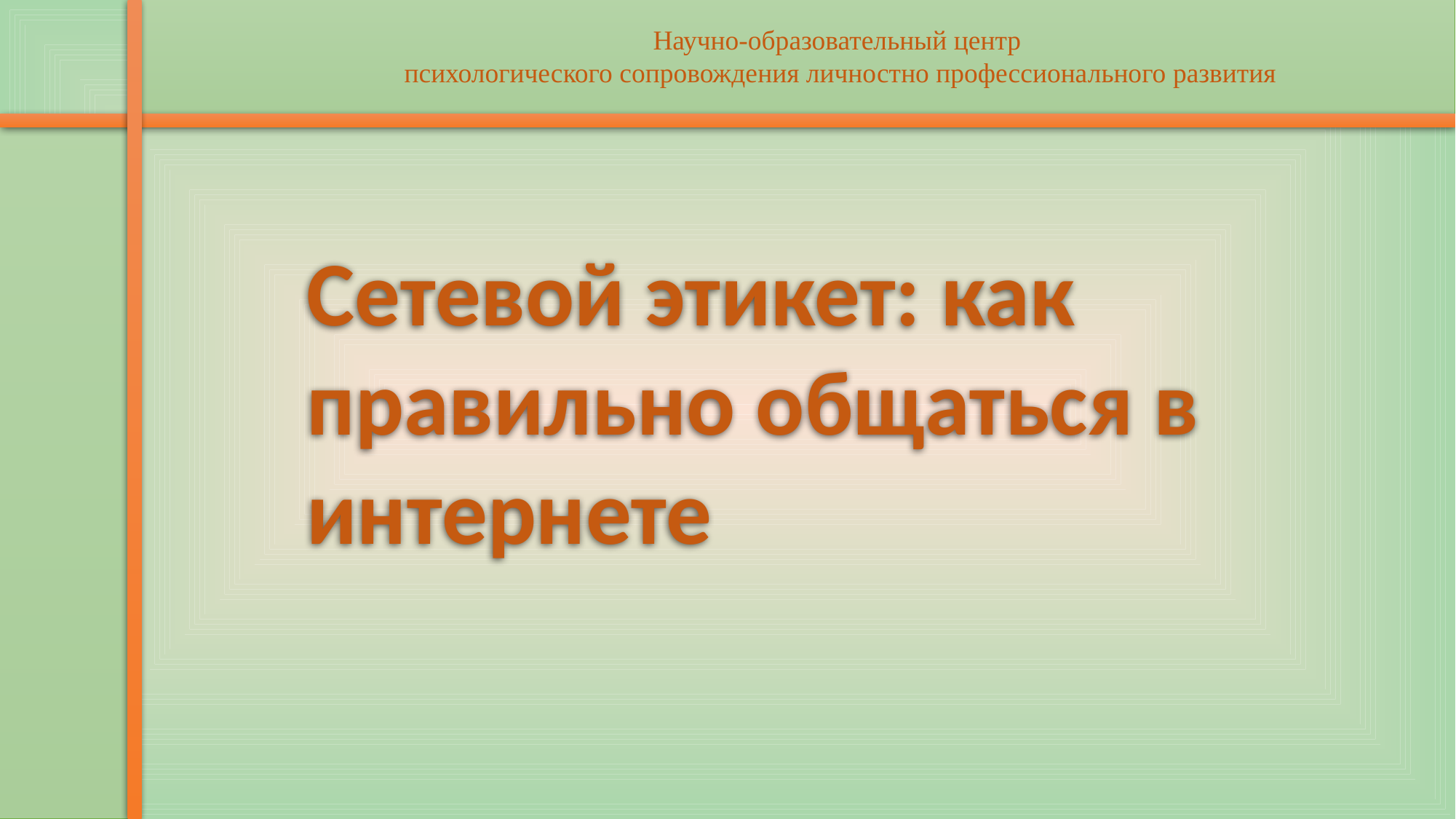

Научно-образовательный центр
 психологического сопровождения личностно профессионального развития

Сетевой этикет: как правильно общаться в интернете